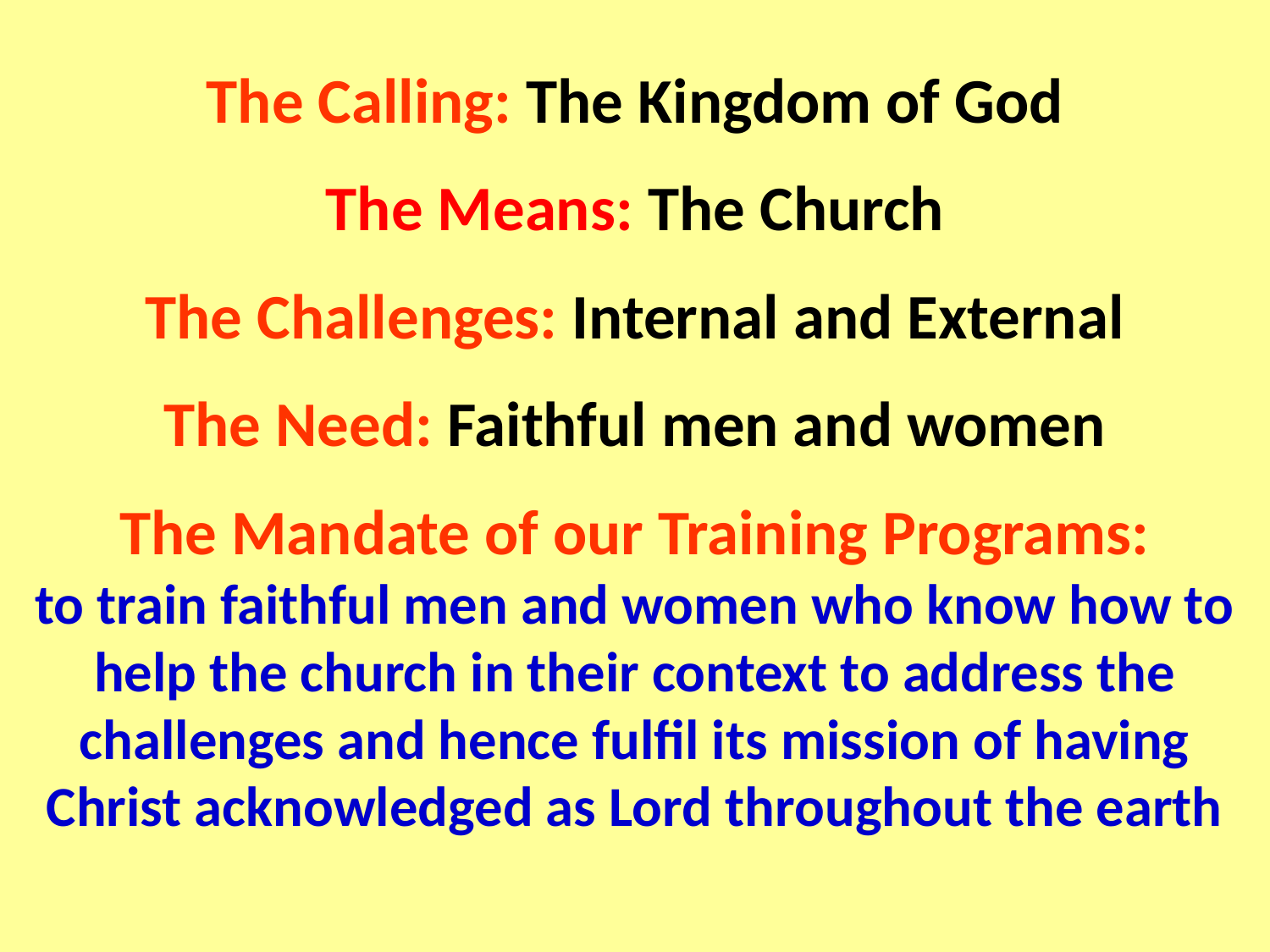

The Calling: The Kingdom of God
The Means: The Church
The Challenges: Internal and External
The Need: Faithful men and women
The Mandate of our Training Programs:
to train faithful men and women who know how to help the church in their context to address the challenges and hence fulfil its mission of having Christ acknowledged as Lord throughout the earth